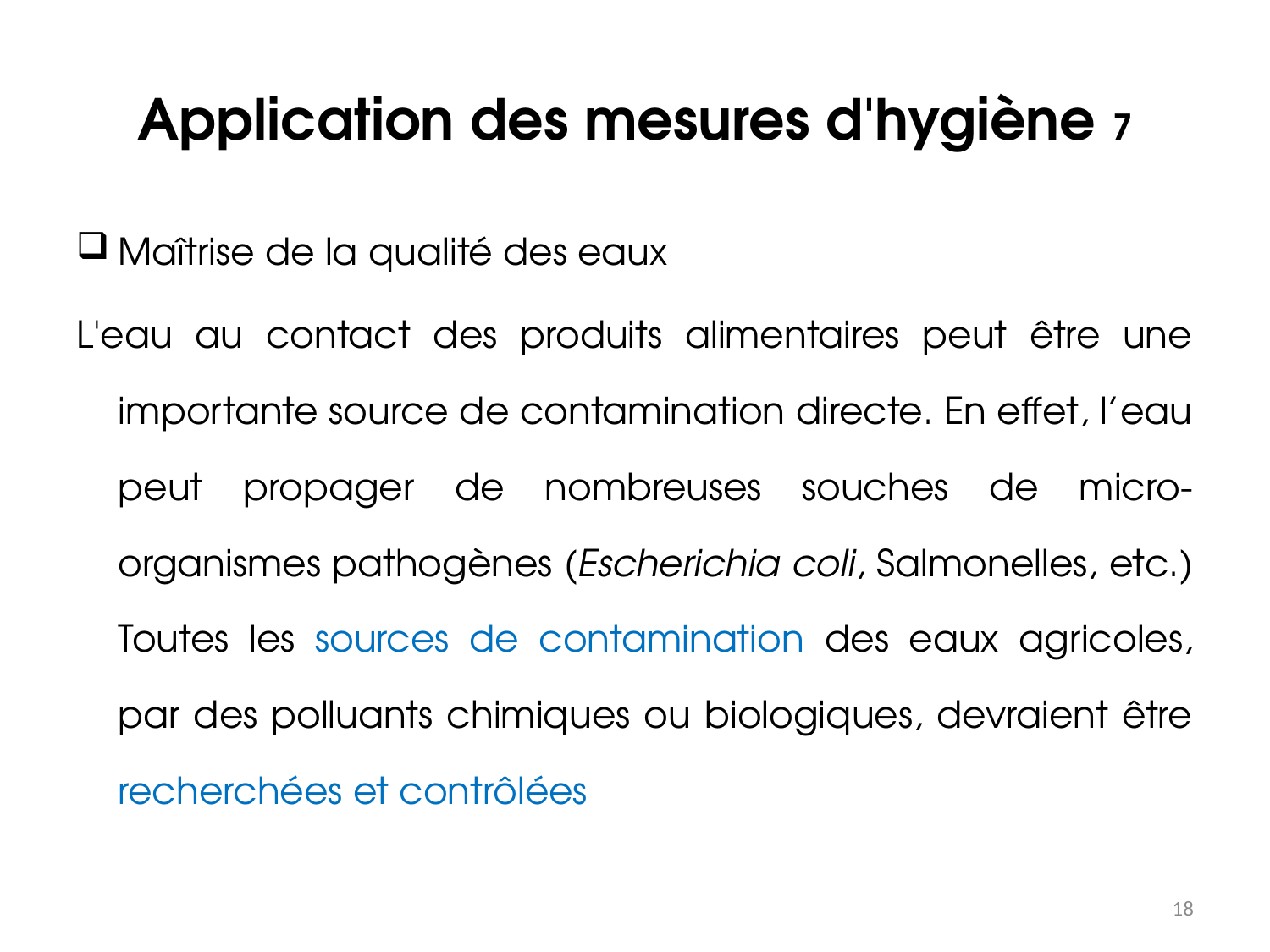

# Application des mesures d'hygiène 7
Maîtrise de la qualité des eaux
L'eau au contact des produits alimentaires peut être une importante source de contamination directe. En effet, l’eau peut propager de nombreuses souches de micro-organismes pathogènes (Escherichia coli, Salmonelles, etc.) Toutes les sources de contamination des eaux agricoles, par des polluants chimiques ou biologiques, devraient être recherchées et contrôlées

18